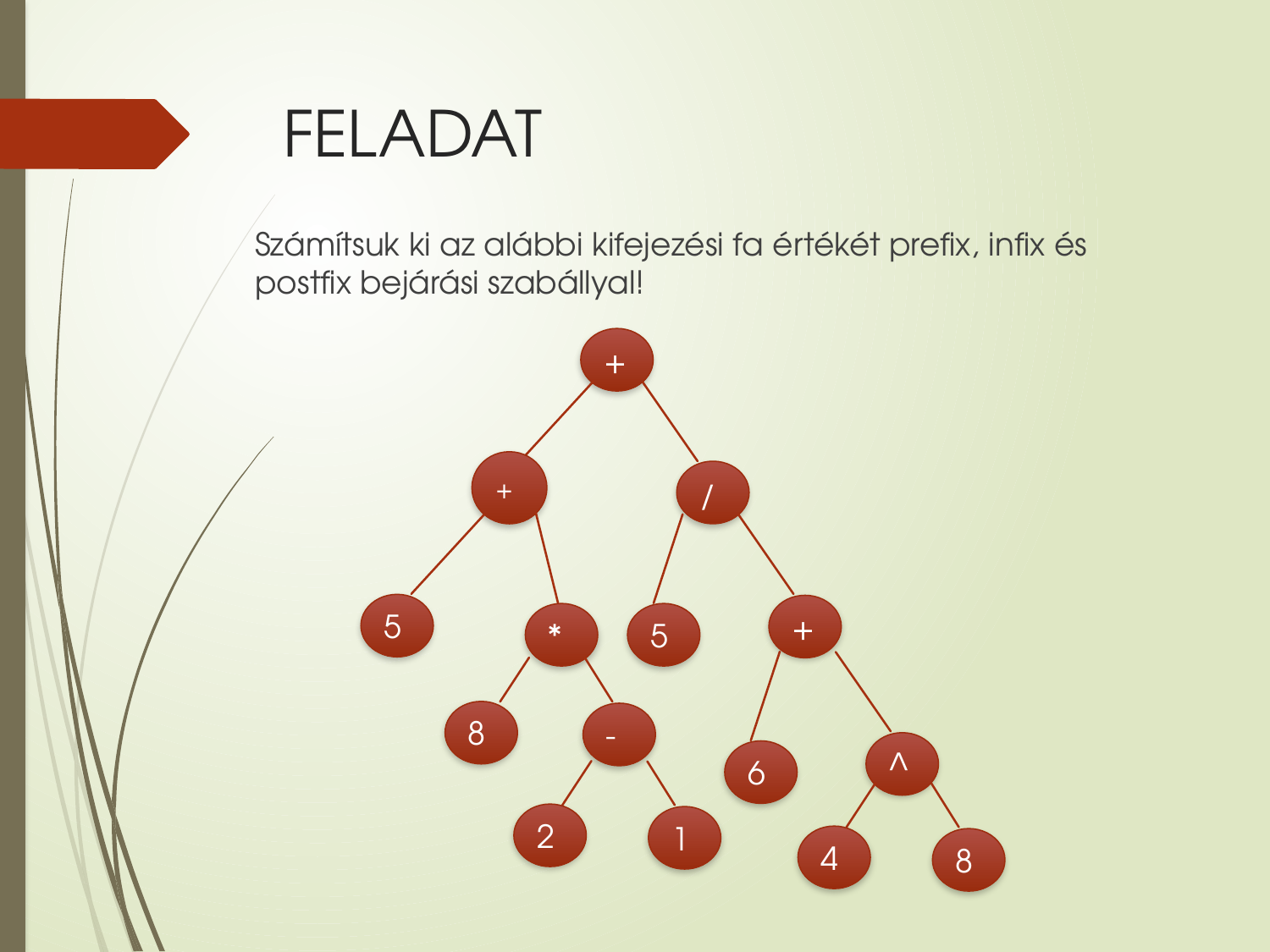

# FELADAT
Számítsuk ki az alábbi kifejezési fa értékét prefix, infix és postfix bejárási szabállyal!
+
+
/
5
+
*
5
8
-
^
6
2
1
4
8